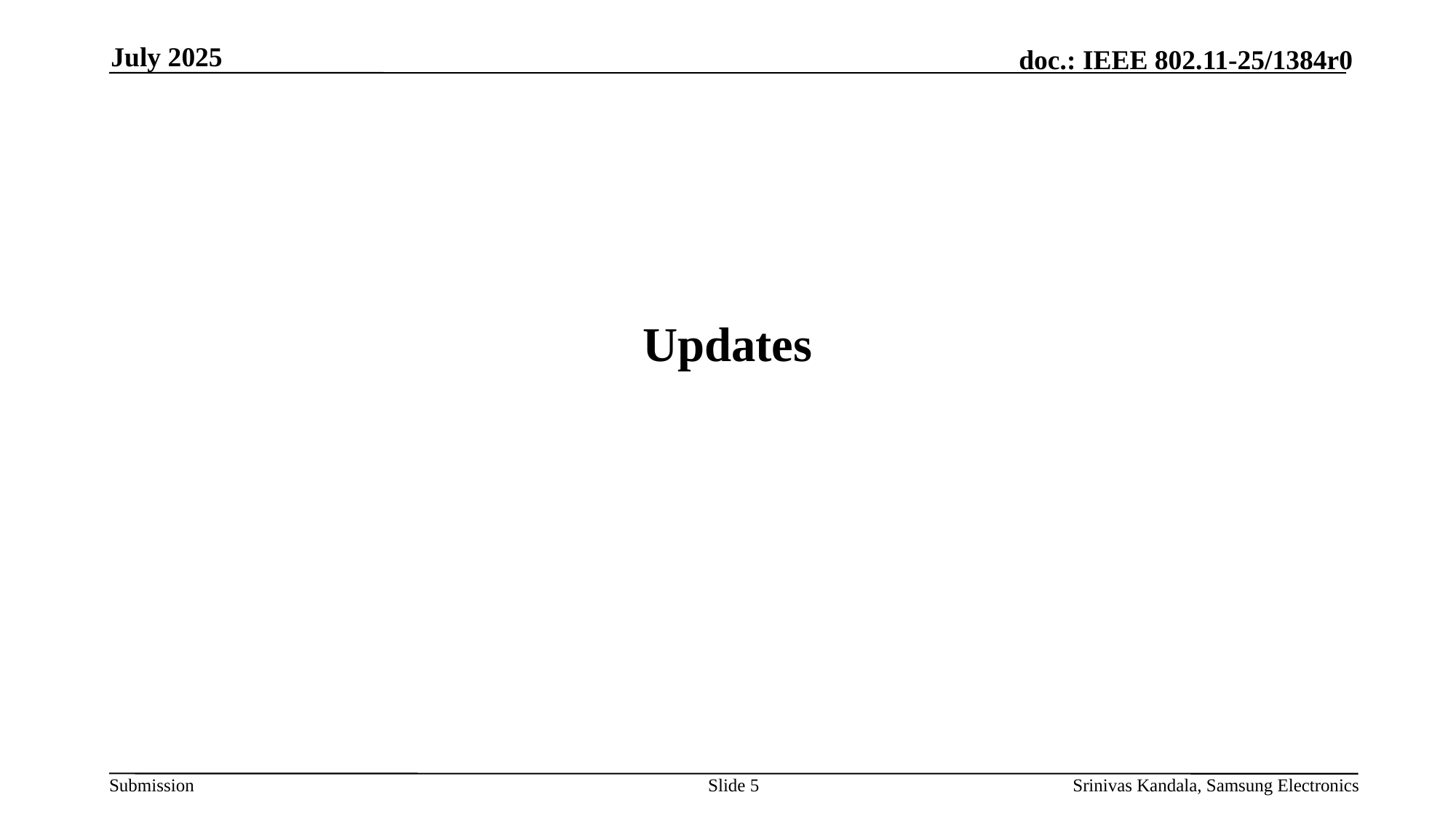

July 2025
# Updates
Slide 5
Srinivas Kandala, Samsung Electronics